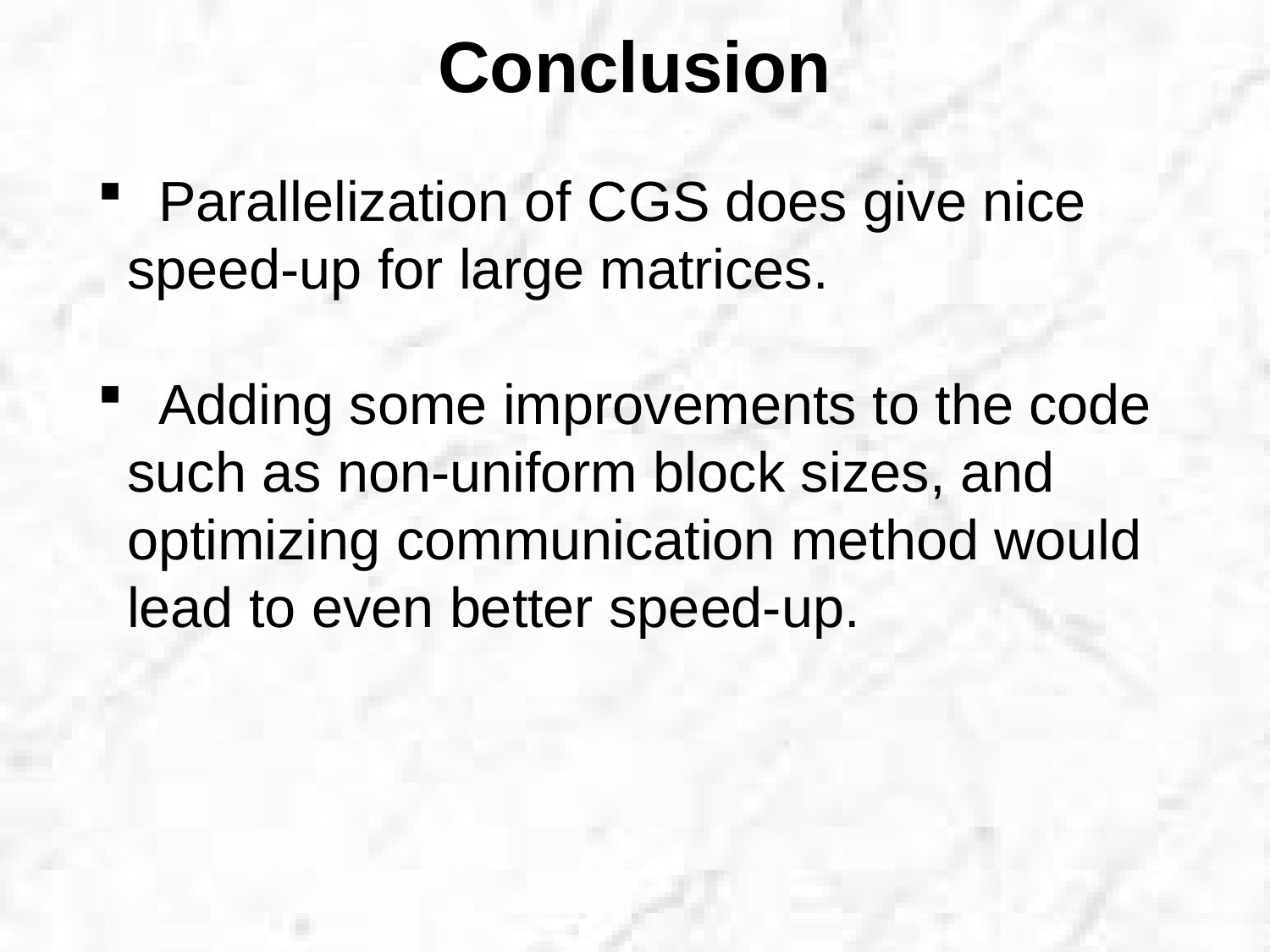

# Conclusion
  Parallelization of CGS does give nice speed-up for large matrices.

  Adding some improvements to the code such as non-uniform block sizes, and  optimizing communication method would lead to even better speed-up.